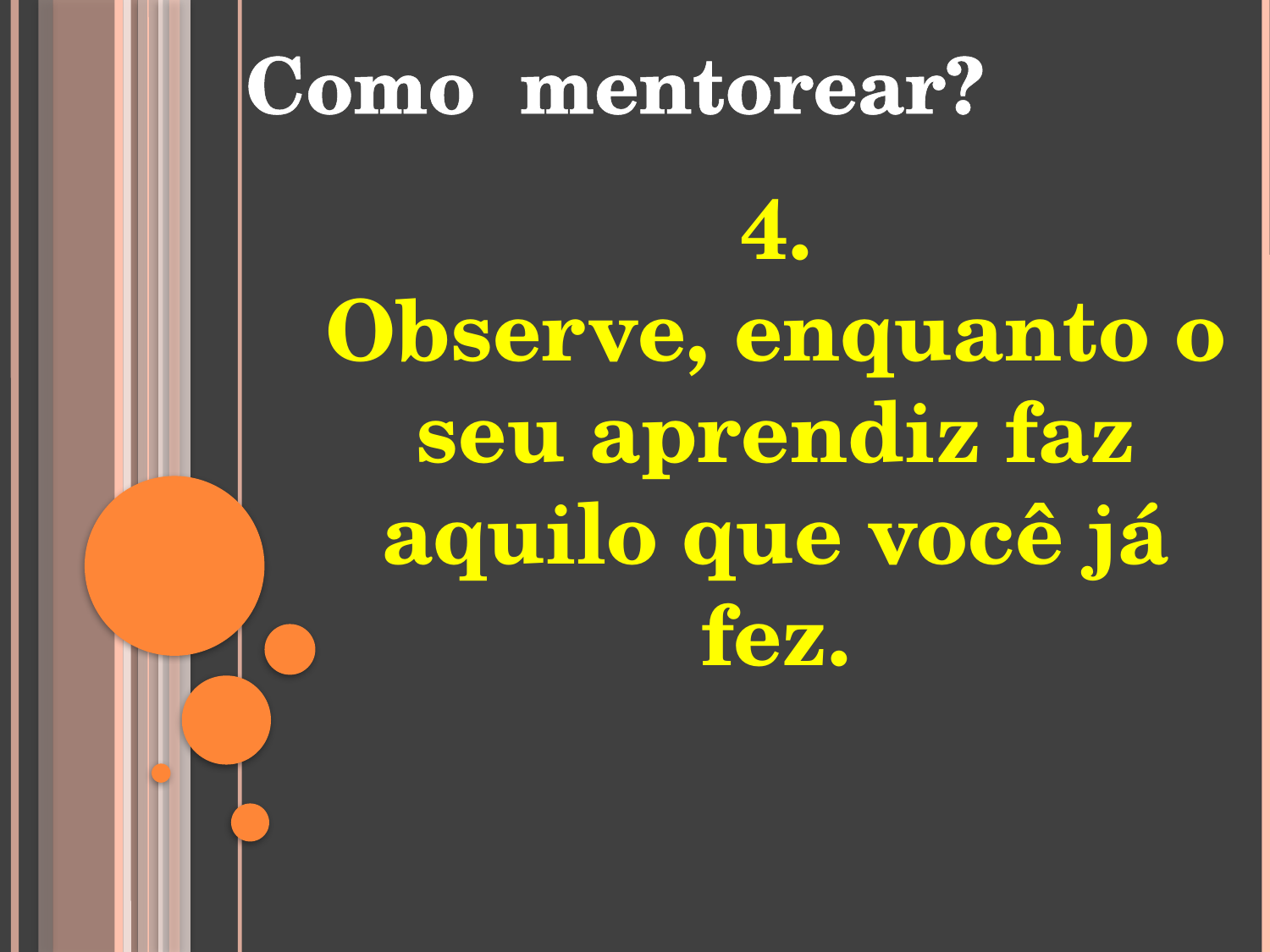

Como  mentorear?
4.
Observe, enquanto o seu aprendiz faz aquilo que você já fez.